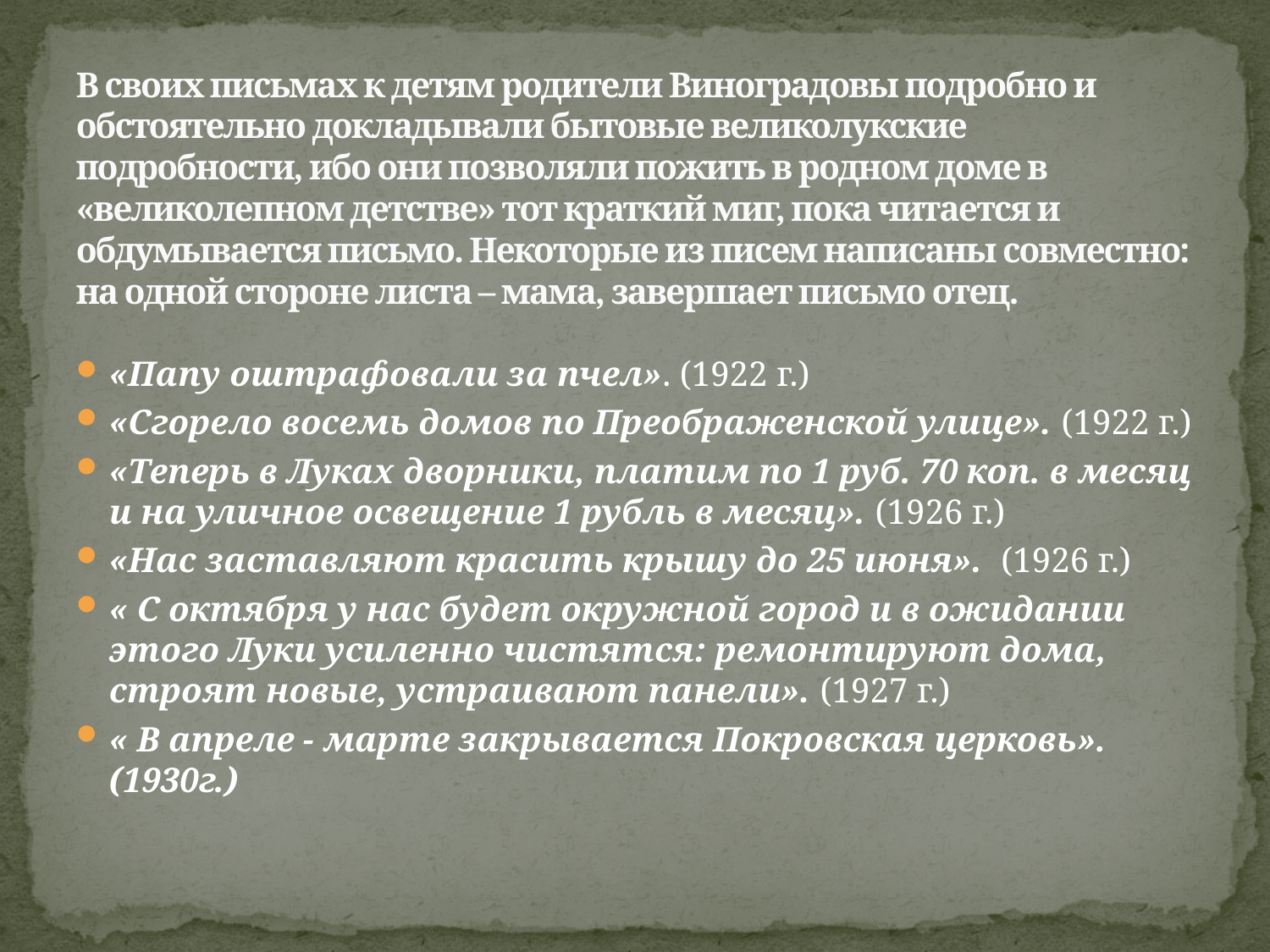

# В своих письмах к детям родители Виноградовы подробно и обстоятельно докладывали бытовые великолукские подробности, ибо они позволяли пожить в родном доме в «великолепном детстве» тот краткий миг, пока читается и обдумывается письмо. Некоторые из писем написаны совместно: на одной стороне листа – мама, завершает письмо отец.
«Папу оштрафовали за пчел». (1922 г.)
«Сгорело восемь домов по Преображенской улице». (1922 г.)
«Теперь в Луках дворники, платим по 1 руб. 70 коп. в месяц и на уличное освещение 1 рубль в месяц». (1926 г.)
«Нас заставляют красить крышу до 25 июня».  (1926 г.)
« С октября у нас будет окружной город и в ожидании этого Луки усиленно чистятся: ремонтируют дома, строят новые, устраивают панели». (1927 г.)
« В апреле - марте закрывается Покровская церковь». (1930г.)